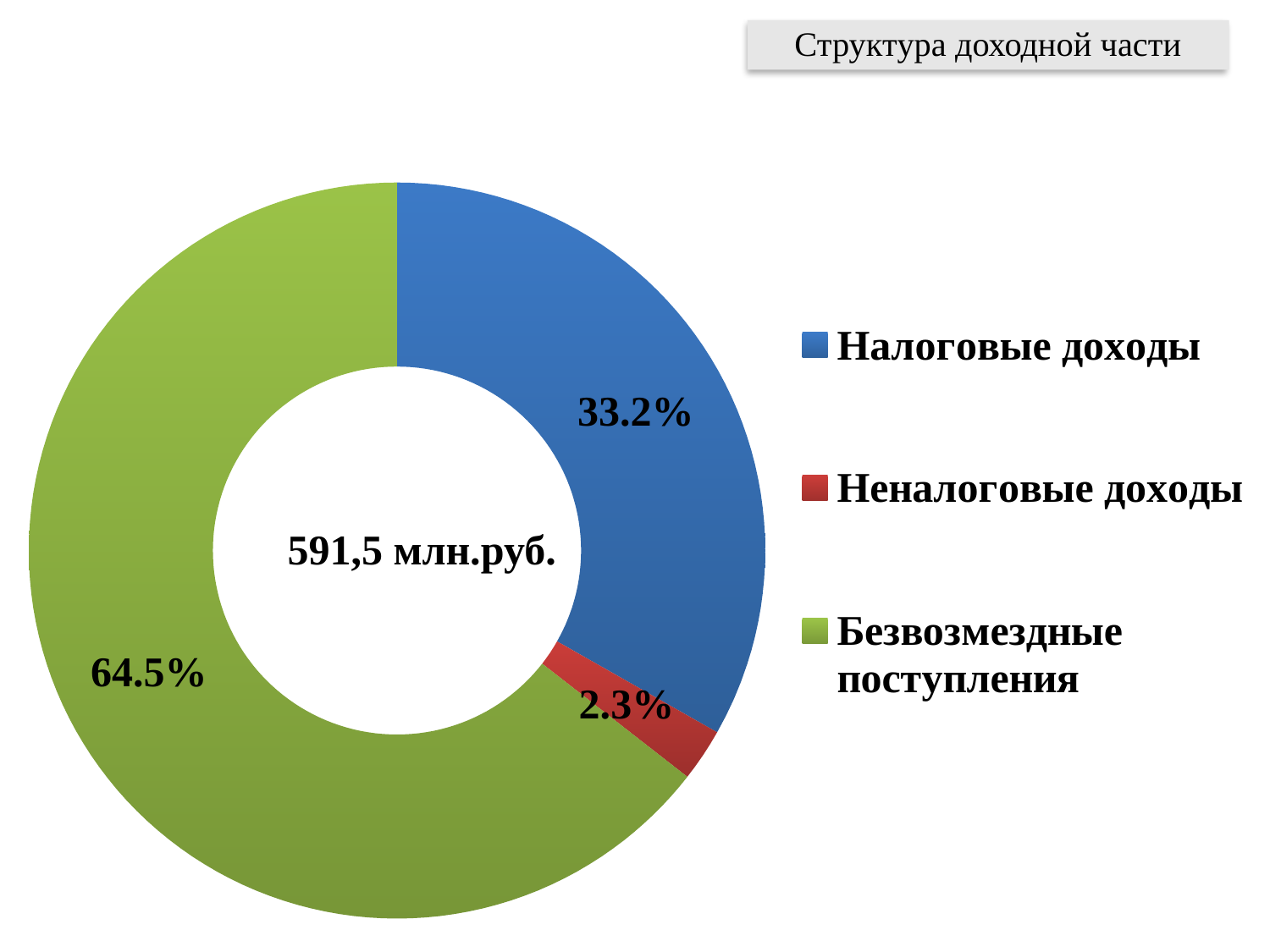

Структура доходной части

### Chart

| Category |  |
|---|---|
| Налоговые доходы | 196.48187000000001 |
| Неналоговые доходы | 13.721890000000004 |
| Безвозмездные поступления | 381.25359999999995 |
591,5 млн.руб.